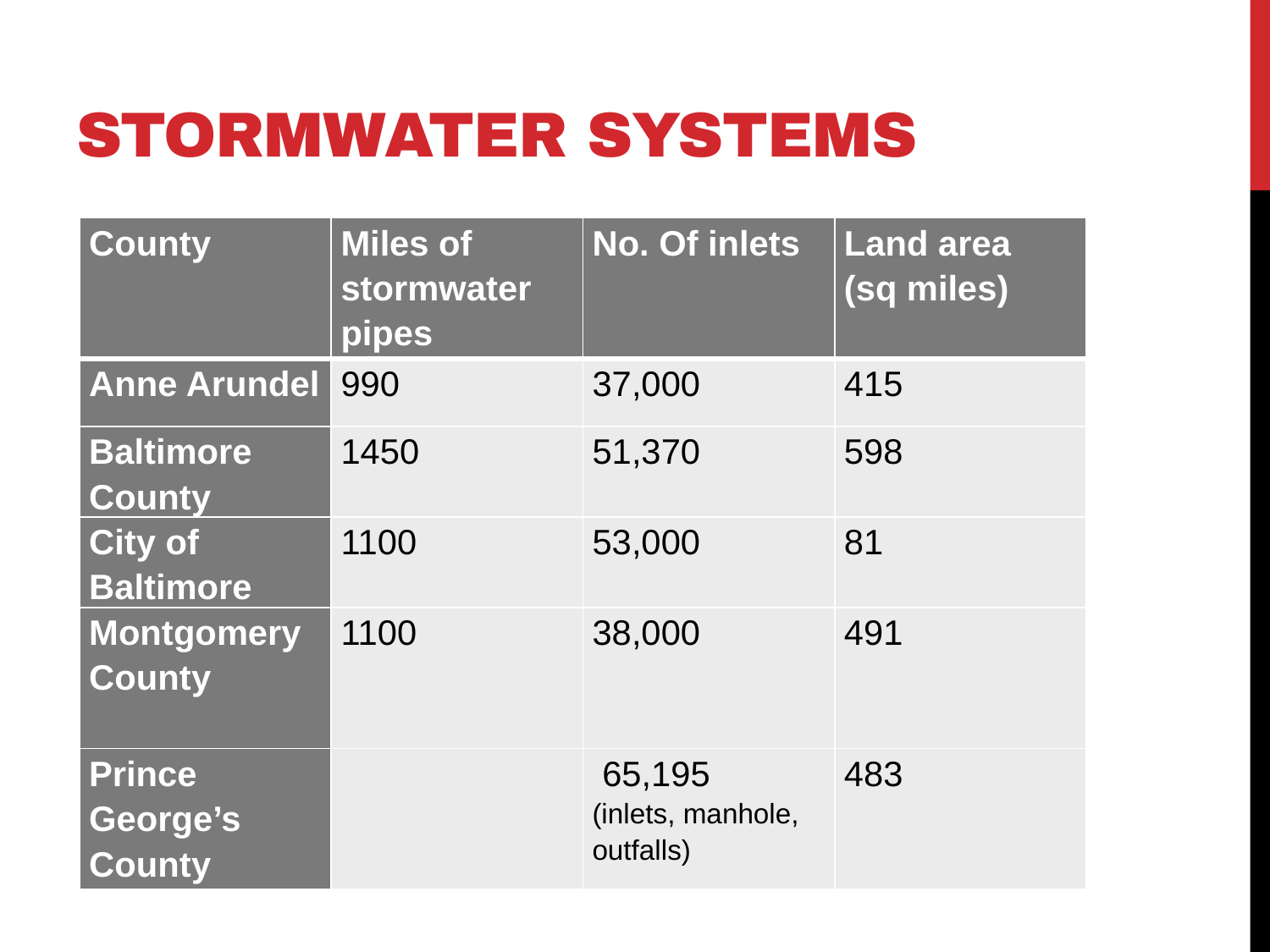

# Stormwater systems
| County | Miles of stormwater pipes | No. Of inlets | Land area (sq miles) |
| --- | --- | --- | --- |
| Anne Arundel | 990 | 37,000 | 415 |
| Baltimore County | 1450 | 51,370 | 598 |
| City of Baltimore | 1100 | 53,000 | 81 |
| Montgomery County | 1100 | 38,000 | 491 |
| Prince George’s County |  | 65,195 (inlets, manhole, outfalls) | 483 |